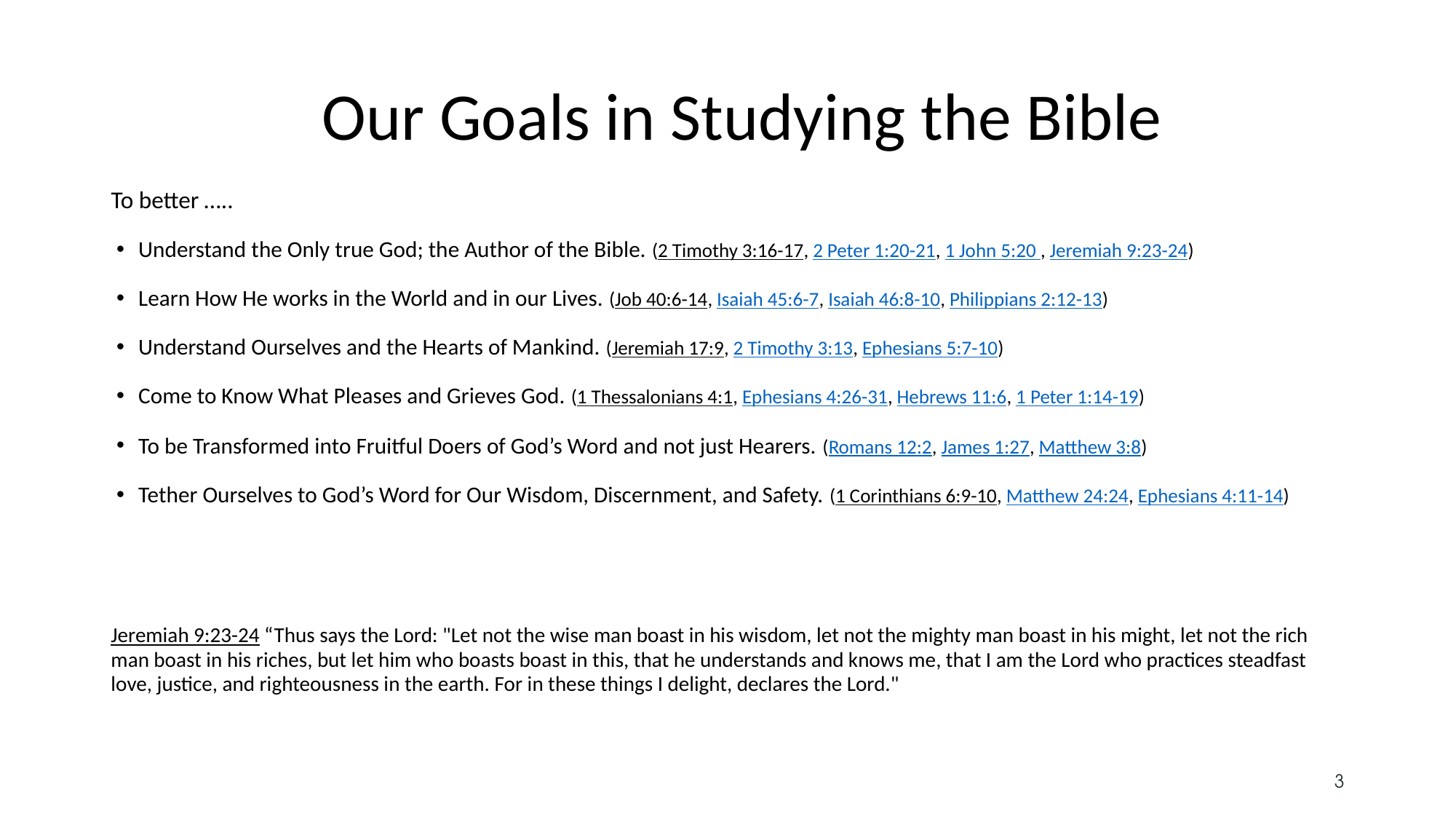

# Our Goals in Studying the Bible
To better …..
Understand the Only true God; the Author of the Bible. (2 Timothy 3:16-17, 2 Peter 1:20-21, 1 John 5:20 , Jeremiah 9:23-24)
Learn How He works in the World and in our Lives. (Job 40:6-14, Isaiah 45:6-7, Isaiah 46:8-10, Philippians 2:12-13)
Understand Ourselves and the Hearts of Mankind. (Jeremiah 17:9, 2 Timothy 3:13, Ephesians 5:7-10)
Come to Know What Pleases and Grieves God. (1 Thessalonians 4:1, Ephesians 4:26-31, Hebrews 11:6, 1 Peter 1:14-19)
To be Transformed into Fruitful Doers of God’s Word and not just Hearers. (Romans 12:2, James 1:27, Matthew 3:8)
Tether Ourselves to God’s Word for Our Wisdom, Discernment, and Safety. (1 Corinthians 6:9-10, Matthew 24:24, Ephesians 4:11-14)
Jeremiah 9:23-24 “Thus says the Lord: "Let not the wise man boast in his wisdom, let not the mighty man boast in his might, let not the rich man boast in his riches, but let him who boasts boast in this, that he understands and knows me, that I am the Lord who practices steadfast love, justice, and righteousness in the earth. For in these things I delight, declares the Lord."
3